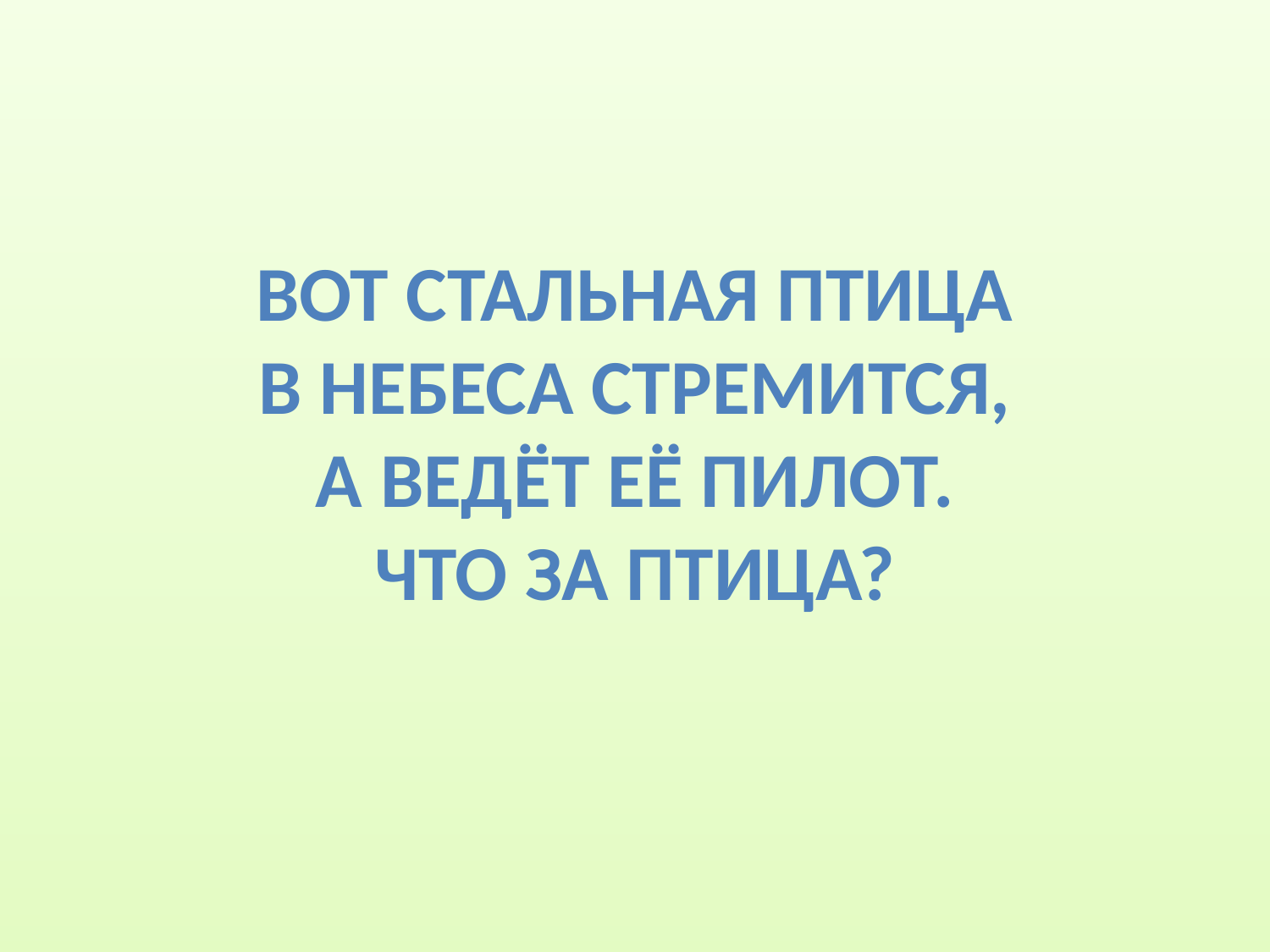

# Вот стальная птица В небеса стремится, А ведёт её пилот. Что за птица?